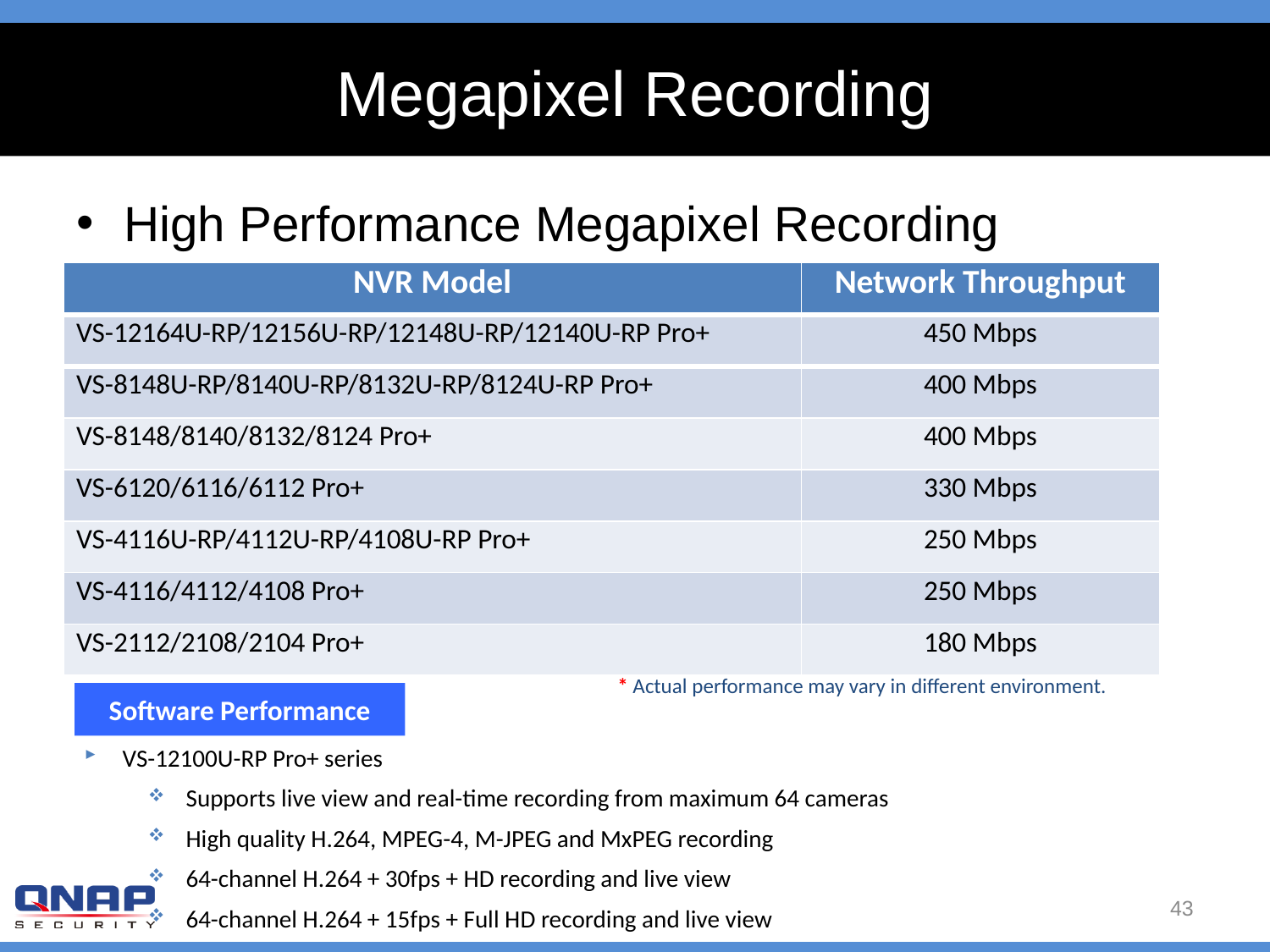

# Megapixel Recording
High Performance Megapixel Recording
| NVR Model | Network Throughput |
| --- | --- |
| VS-12164U-RP/12156U-RP/12148U-RP/12140U-RP Pro+ | 450 Mbps |
| VS-8148U-RP/8140U-RP/8132U-RP/8124U-RP Pro+ | 400 Mbps |
| VS-8148/8140/8132/8124 Pro+ | 400 Mbps |
| VS-6120/6116/6112 Pro+ | 330 Mbps |
| VS-4116U-RP/4112U-RP/4108U-RP Pro+ | 250 Mbps |
| VS-4116/4112/4108 Pro+ | 250 Mbps |
| VS-2112/2108/2104 Pro+ | 180 Mbps |
* Actual performance may vary in different environment.
Software Performance
VS-12100U-RP Pro+ series
Supports live view and real-time recording from maximum 64 cameras
High quality H.264, MPEG-4, M-JPEG and MxPEG recording
64-channel H.264 + 30fps + HD recording and live view
64-channel H.264 + 15fps + Full HD recording and live view
43